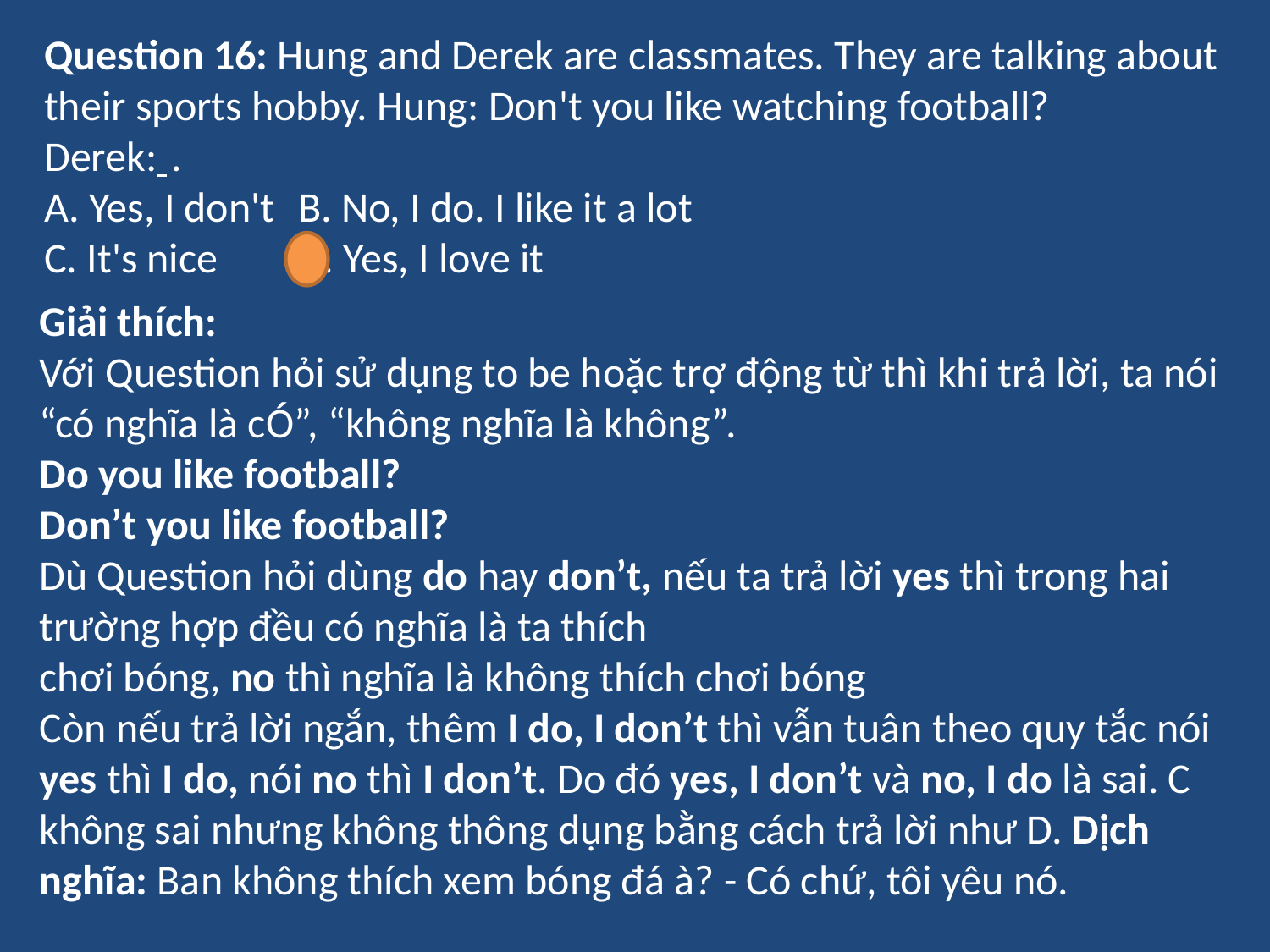

Question 16: Hung and Derek are classmates. They are talking about their sports hobby. Hung: Don't you like watching football?
Derek: 	.
A. Yes, I don't	B. No, I do. I like it a lot
C. It's nice	D. Yes, I love it

Giải thích:
Với Question hỏi sử dụng to be hoặc trợ động từ thì khi trả lời, ta nói “có nghĩa là cÓ”, “không nghĩa là không”.
Do you like football?
Don’t you like football?
Dù Question hỏi dùng do hay don’t, nếu ta trả lời yes thì trong hai trường hợp đều có nghĩa là ta thích
chơi bóng, no thì nghĩa là không thích chơi bóng
Còn nếu trả lời ngắn, thêm I do, I don’t thì vẫn tuân theo quy tắc nói yes thì I do, nói no thì I don’t. Do đó yes, I don’t và no, I do là sai. C không sai nhưng không thông dụng bằng cách trả lời như D. Dịch nghĩa: Ban không thích xem bóng đá à? - Có chứ, tôi yêu nó.